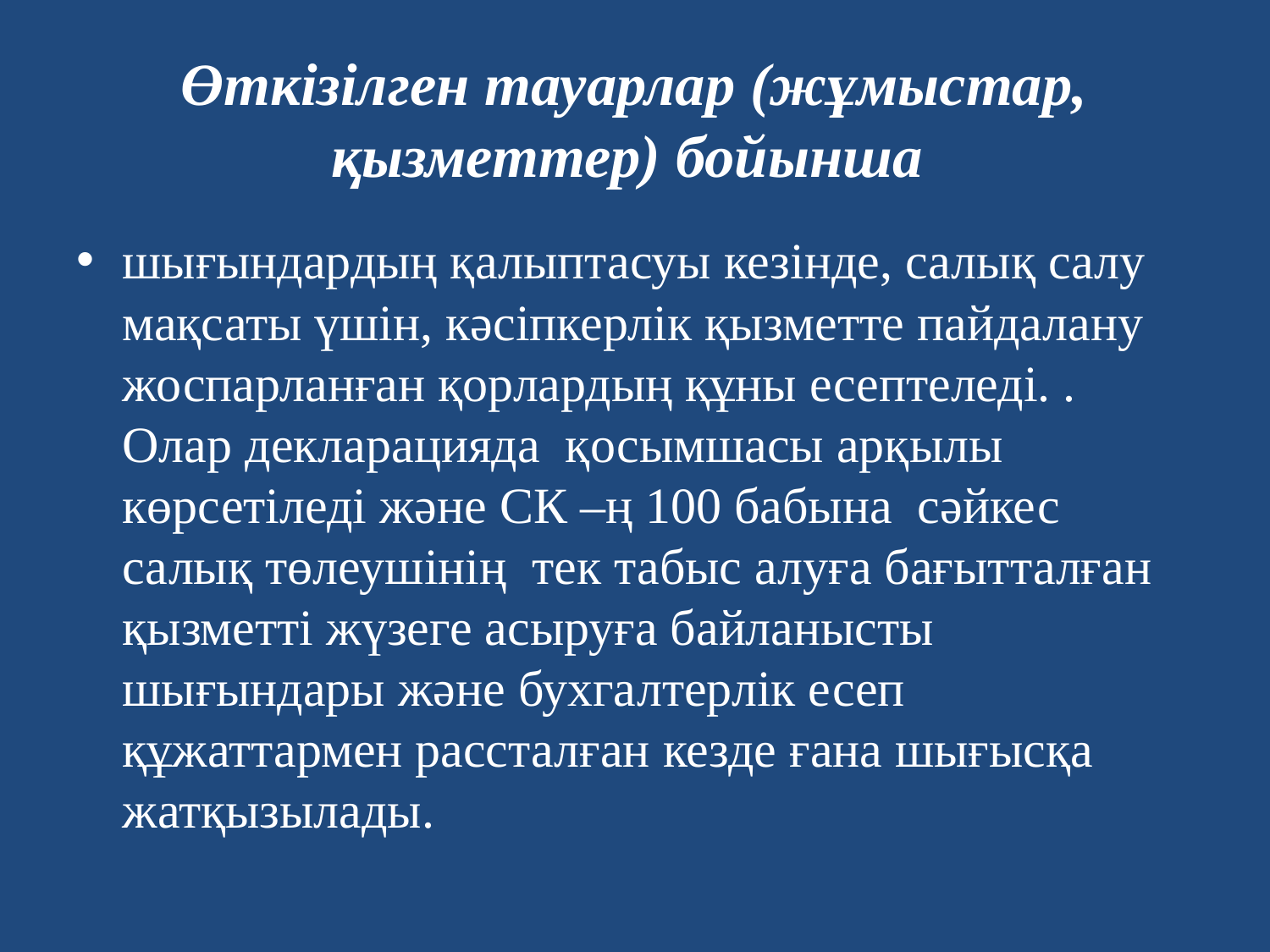

# Өткізілген тауарлар (жұмыстар, қызметтер) бойынша
шығындардың қалыптасуы кезінде, салық салу мақсаты үшін, кәсіпкерлік қызметте пайдалану жоспарланған қорлардың құны есептеледі. . Олар декларацияда  қосымшасы арқылы көрсетіледі және СК –ң 100 бабына  сәйкес салық төлеушінің  тек табыс алуға бағытталған қызметті жүзеге асыруға байланысты шығындары және бухгалтерлік есеп құжаттармен рассталған кезде ғана шығысқа жатқызылады.